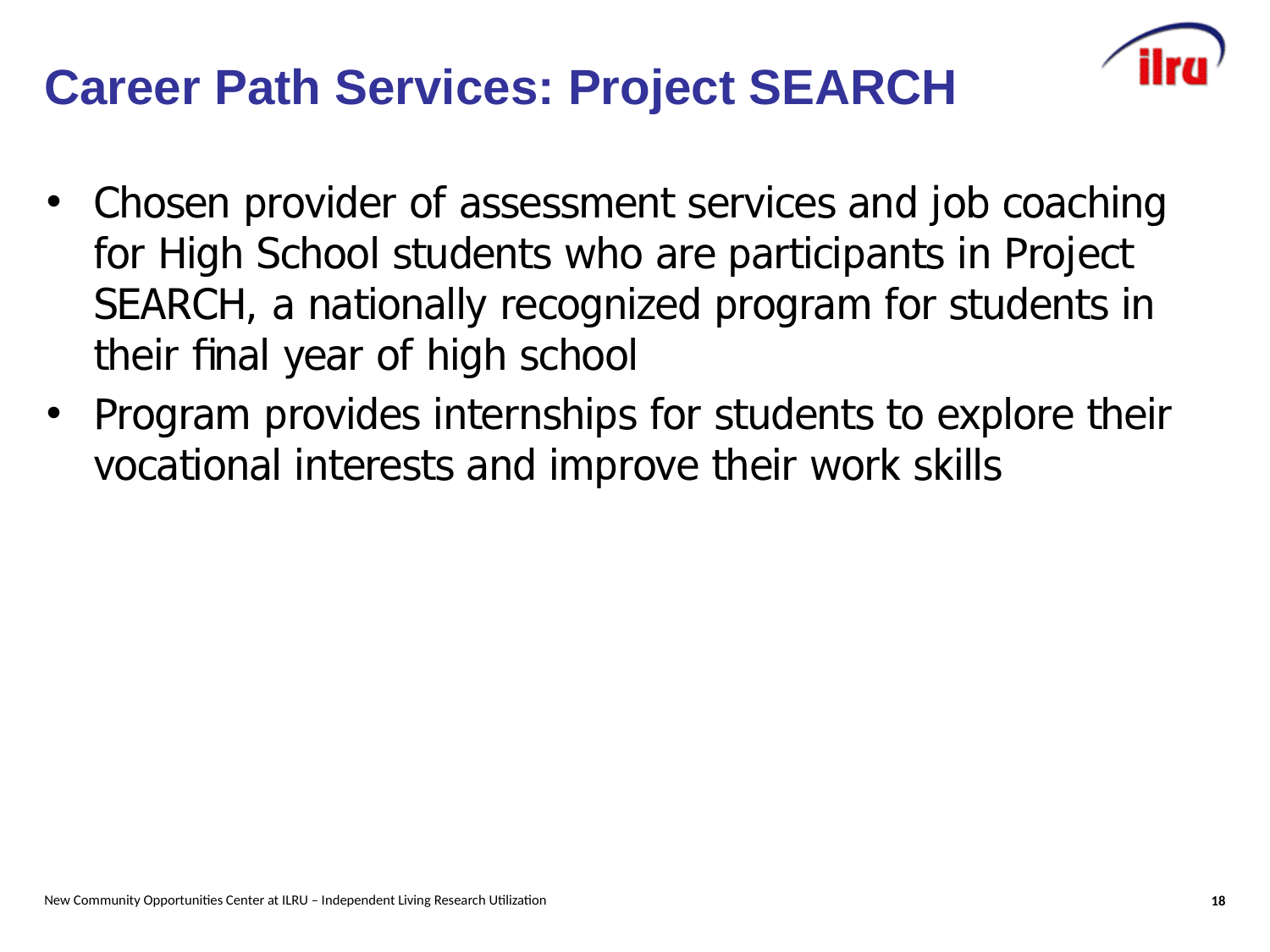

# Career Path Services: Project SEARCH
Chosen provider of assessment services and job coaching for High School students who are participants in Project SEARCH, a nationally recognized program for students in their final year of high school
Program provides internships for students to explore their vocational interests and improve their work skills

New Community Opportunities Center at ILRU – Independent Living Research Utilization
18